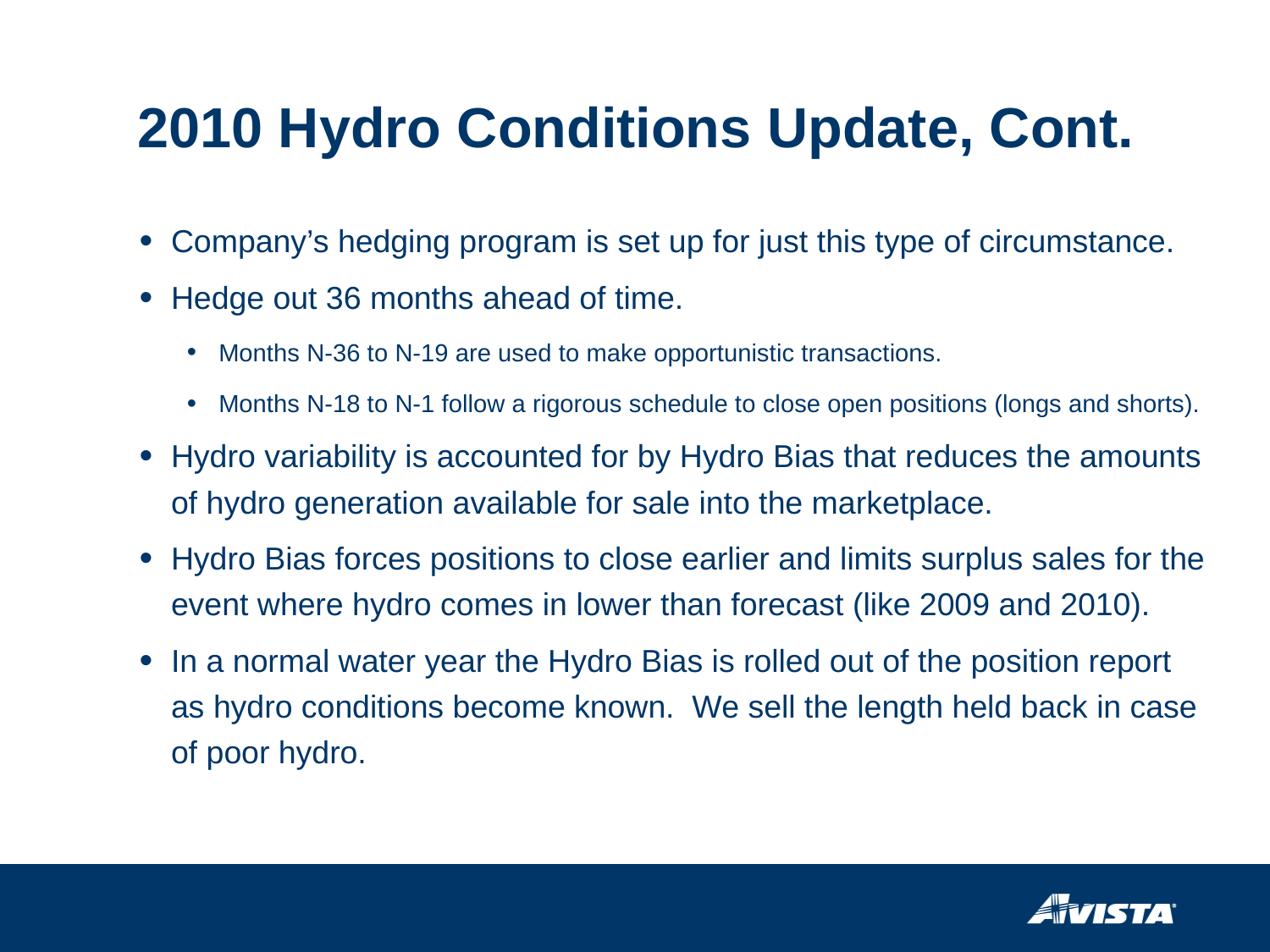

# 2010 Hydro Conditions Update, Cont.
Company’s hedging program is set up for just this type of circumstance.
Hedge out 36 months ahead of time.
Months N-36 to N-19 are used to make opportunistic transactions.
Months N-18 to N-1 follow a rigorous schedule to close open positions (longs and shorts).
Hydro variability is accounted for by Hydro Bias that reduces the amounts of hydro generation available for sale into the marketplace.
Hydro Bias forces positions to close earlier and limits surplus sales for the event where hydro comes in lower than forecast (like 2009 and 2010).
In a normal water year the Hydro Bias is rolled out of the position report as hydro conditions become known.  We sell the length held back in case of poor hydro.